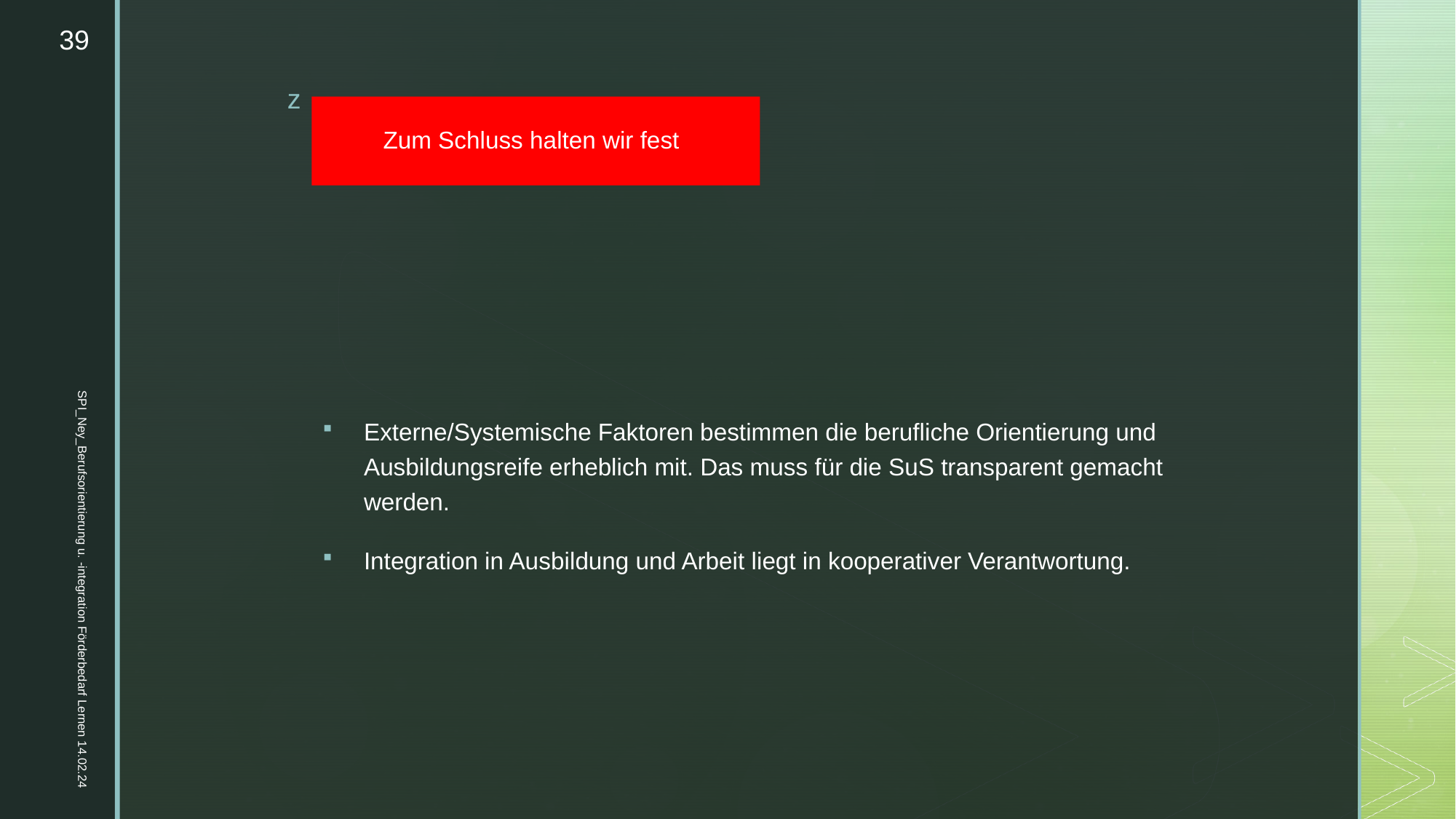

39
# Zum Schluss halten wir fest

Externe/Systemische Faktoren bestimmen die berufliche Orientierung und Ausbildungsreife erheblich mit. Das muss für die SuS transparent gemacht werden.
Integration in Ausbildung und Arbeit liegt in kooperativer Verantwortung.
SPI_Ney_Berufsorientierung u. -integration Förderbedarf Lernen 14.02.24